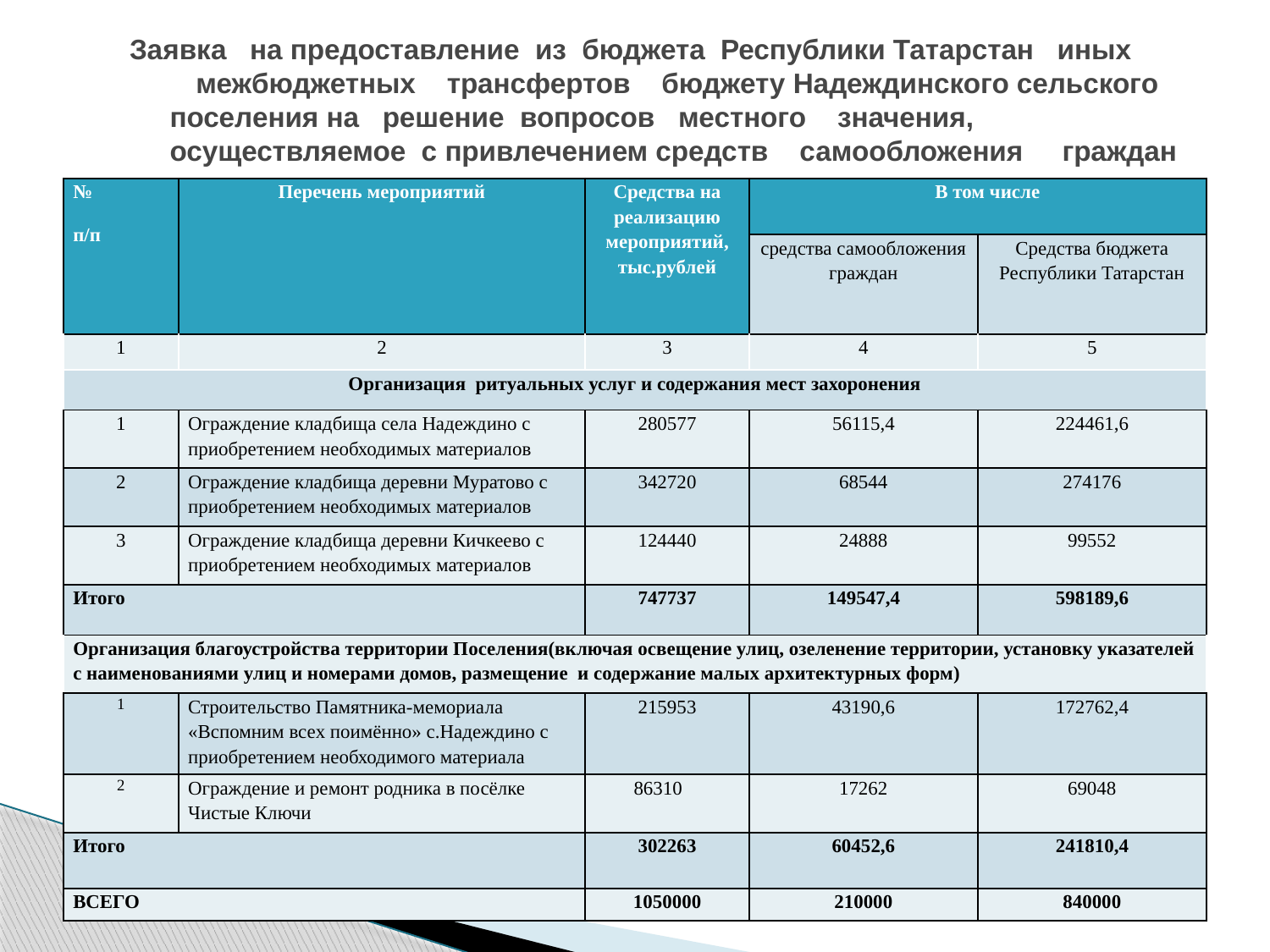

# Заявка   на предоставление  из  бюджета  Республики Татарстан   иных межбюджетных    трансфертов    бюджету Надеждинского сельского поселения на   решение  вопросов   местного    значения, осуществляемое  с привлечением средств    самообложения     граждан
| № п/п | Перечень мероприятий | Средства на реализацию мероприятий, тыс.рублей | В том числе |  |
| --- | --- | --- | --- | --- |
|  |  |  | средства самообложения граждан | Средства бюджета Республики Татарстан |
| 1 | 2 | 3 | 4 | 5 |
| Организация ритуальных услуг и содержания мест захоронения |  |  |  |  |
| 1 | Ограждение кладбища села Надеждино с приобретением необходимых материалов | 280577 | 56115,4 | 224461,6 |
| 2 | Ограждение кладбища деревни Муратово с приобретением необходимых материалов | 342720 | 68544 | 274176 |
| 3 | Ограждение кладбища деревни Кичкеево с приобретением необходимых материалов | 124440 | 24888 | 99552 |
| Итого |  | 747737 | 149547,4 | 598189,6 |
| Организация благоустройства территории Поселения(включая освещение улиц, озеленение территории, установку указателей с наименованиями улиц и номерами домов, размещение и содержание малых архитектурных форм) |  |  |  |  |
| 1 | Строительство Памятника-мемориала «Вспомним всех поимённо» с.Надеждино с приобретением необходимого материала | 215953 | 43190,6 | 172762,4 |
| 2 | Ограждение и ремонт родника в посёлке Чистые Ключи | 86310 | 17262 | 69048 |
| Итого |  | 302263 | 60452,6 | 241810,4 |
| ВСЕГО |  | 1050000 | 210000 | 840000 |